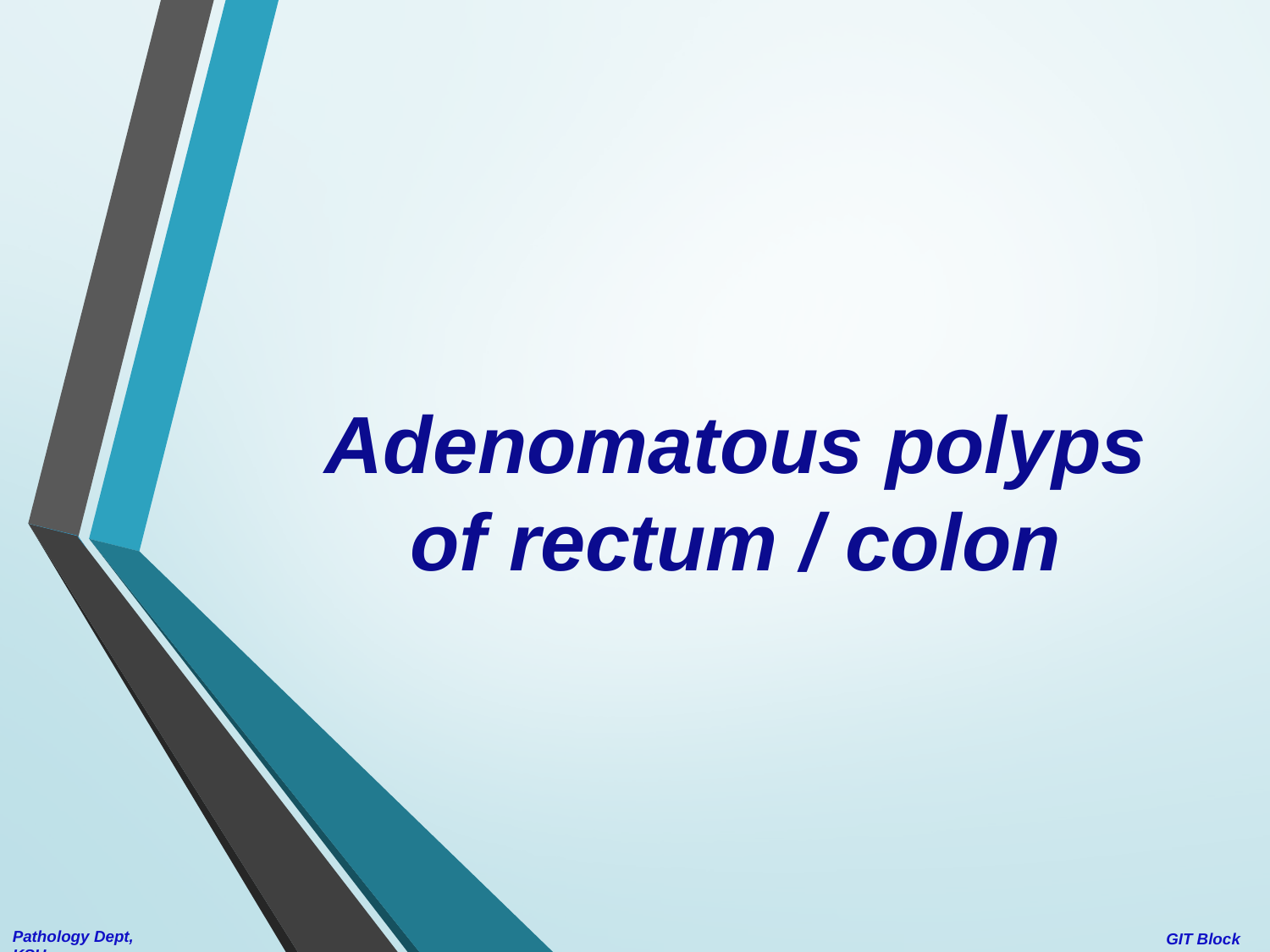

# Adenomatous polyps of rectum / colon
Pathology Dept, KSU
GIT Block